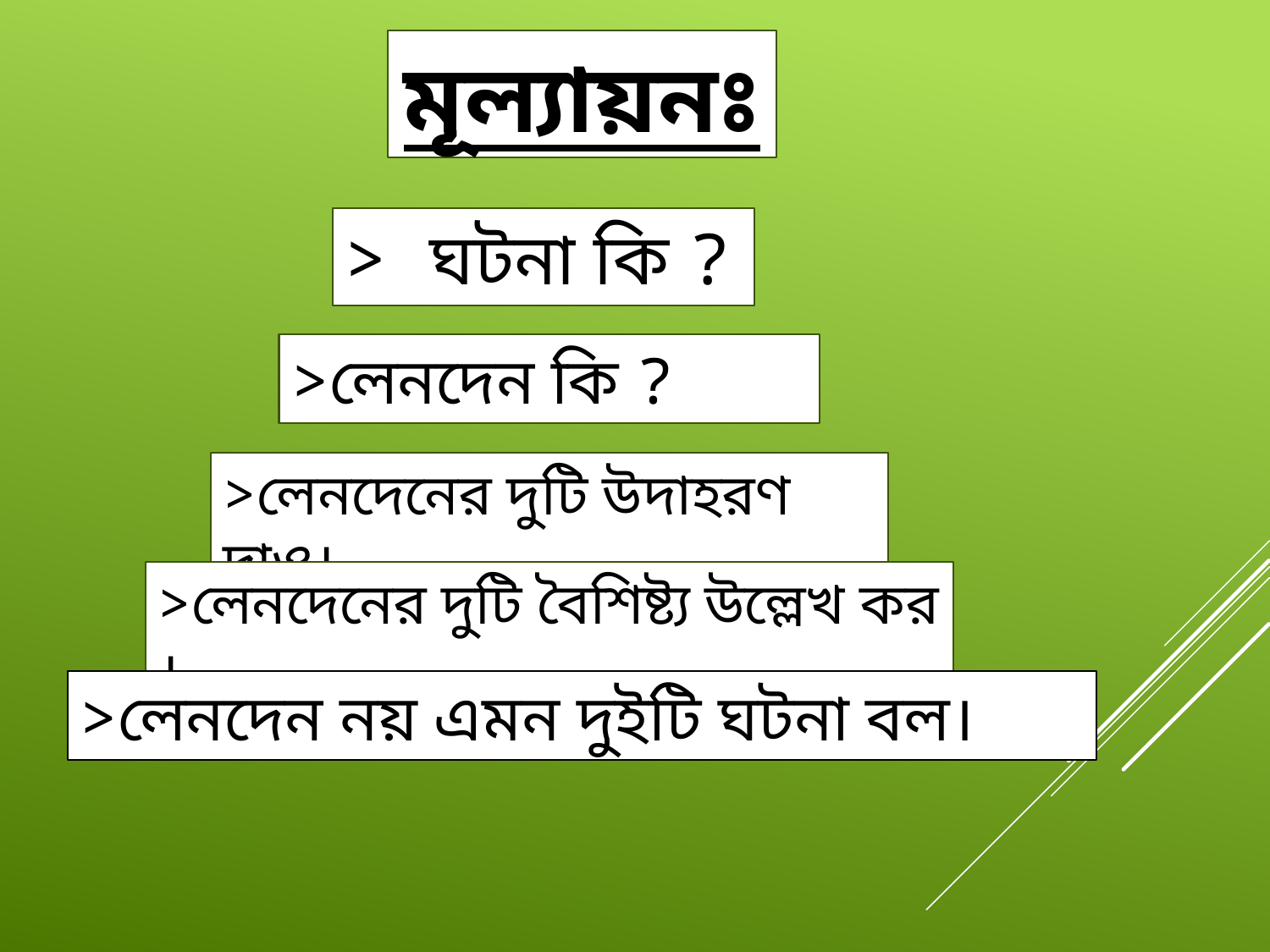

মূল্যায়নঃ
> ঘটনা কি ?
>লেনদেন কি ?
>লেনদেনের দুটি উদাহরণ দাও।
>লেনদেনের দুটি বৈশিষ্ট্য উল্লেখ কর ।
>লেনদেন নয় এমন দুইটি ঘটনা বল।